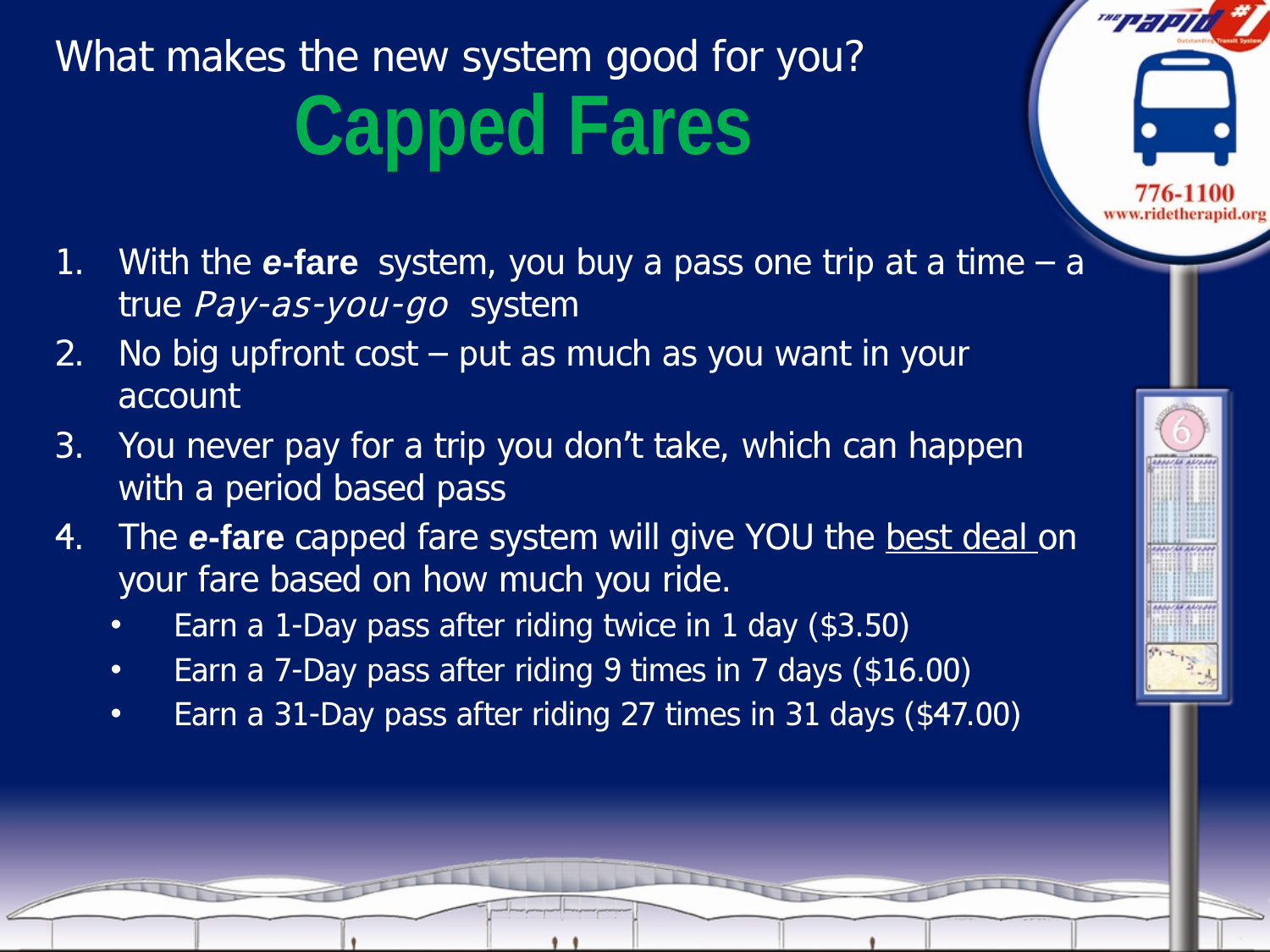

# What makes the new system good for you?
Capped Fares
With the e-fare  system, you buy a pass one trip at a time – a true Pay-as-you-go  system
No big upfront cost – put as much as you want in your account
You never pay for a trip you don’t take, which can happen with a period based pass
The e-fare capped fare system will give YOU the best deal on your fare based on how much you ride.
Earn a 1-Day pass after riding twice in 1 day ($3.50)
Earn a 7-Day pass after riding 9 times in 7 days ($16.00)
Earn a 31-Day pass after riding 27 times in 31 days ($47.00)